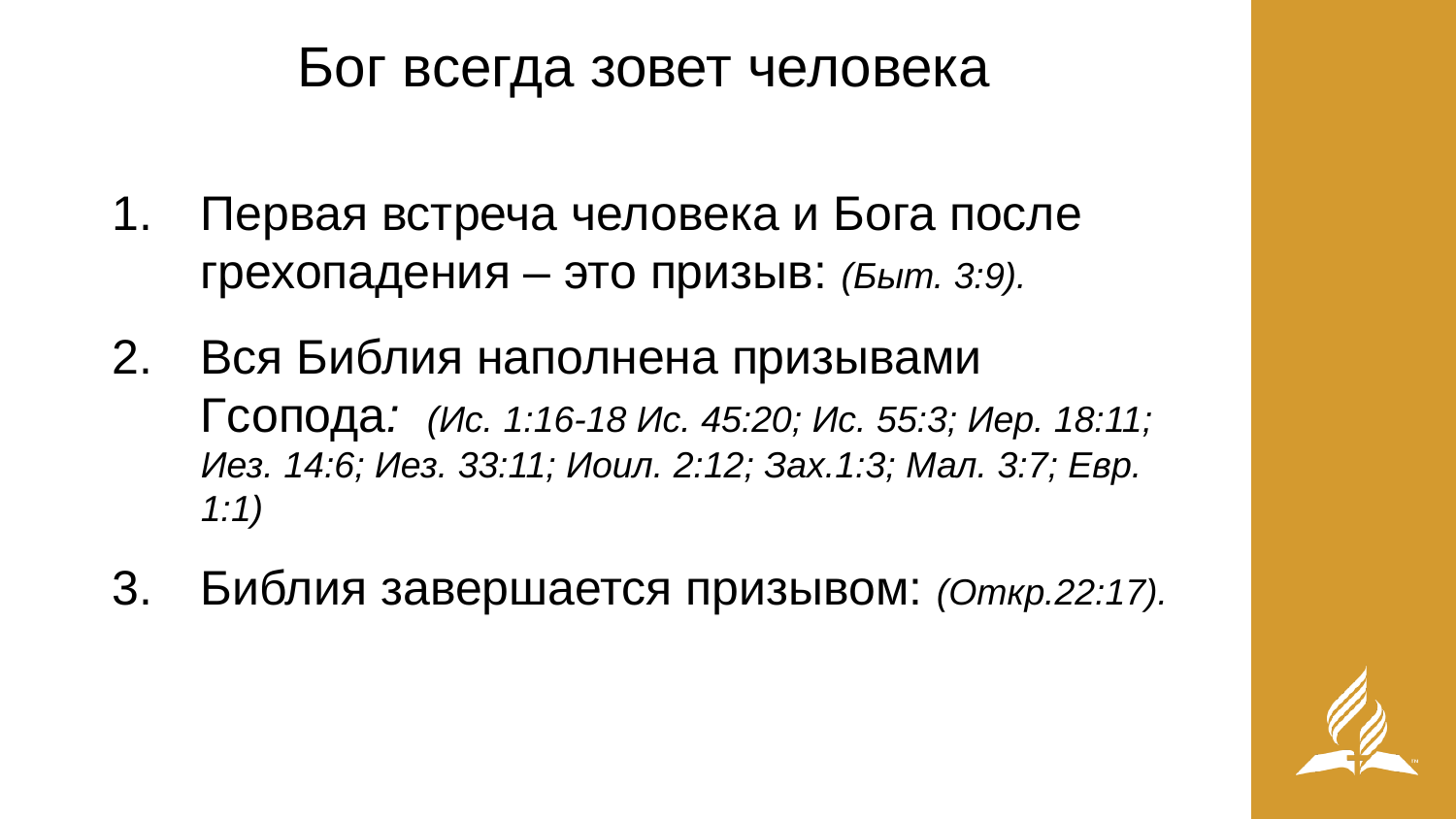

Бог всегда зовет человека

Первая встреча человека и Бога после грехопадения – это призыв: (Быт. 3:9).
Вся Библия наполнена призывами Гсопода:  (Ис. 1:16-18 Ис. 45:20; Ис. 55:3; Иер. 18:11; Иез. 14:6; Иез. 33:11; Иоил. 2:12; Зах.1:3; Мал. 3:7; Евр. 1:1)
Библия завершается призывом: (Откр.22:17).